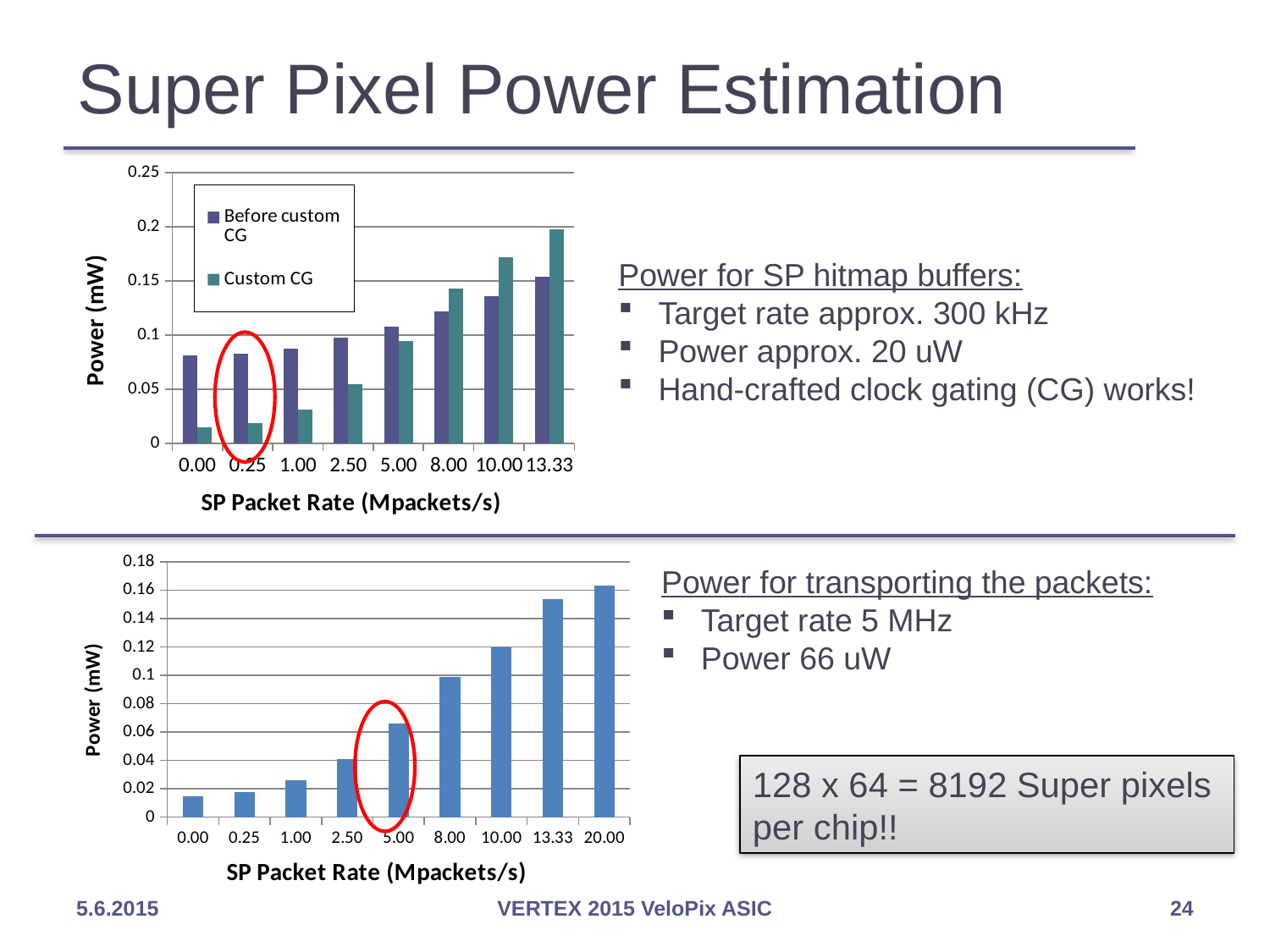

# Super Pixel Power Estimation

### Chart

| Category | Before custom CG | Custom CG |
|---|---|---|
| 0 | 0.0815 | 0.01482 |
| 0.25 | 0.083 | 0.01885 |
| 1 | 0.0871 | 0.03091 |
| 2.5 | 0.098 | 0.05469 |
| 5 | 0.108 | 0.09449 |
| 8 | 0.122 | 0.1427 |
| 10 | 0.136 | 0.1719 |
| 13.333333333333334 | 0.154 | 0.1979 |
Power for SP hitmap buffers:
Target rate approx. 300 kHz
Power approx. 20 uW
Hand-crafted clock gating (CG) works!

### Chart

| Category | Power (mW) |
|---|---|
| 0 | 0.01482 |
| 0.25 | 0.01785 |
| 1 | 0.02585 |
| 2.5 | 0.041 |
| 5 | 0.0661 |
| 8 | 0.09876 |
| 10 | 0.1196 |
| 13.333333333333334 | 0.1536 |
| 20 | 0.1634 |
Power for transporting the packets:
Target rate 5 MHz
Power 66 uW

128 x 64 = 8192 Super pixels
per chip!!
5.6.2015
VERTEX 2015 VeloPix ASIC
24